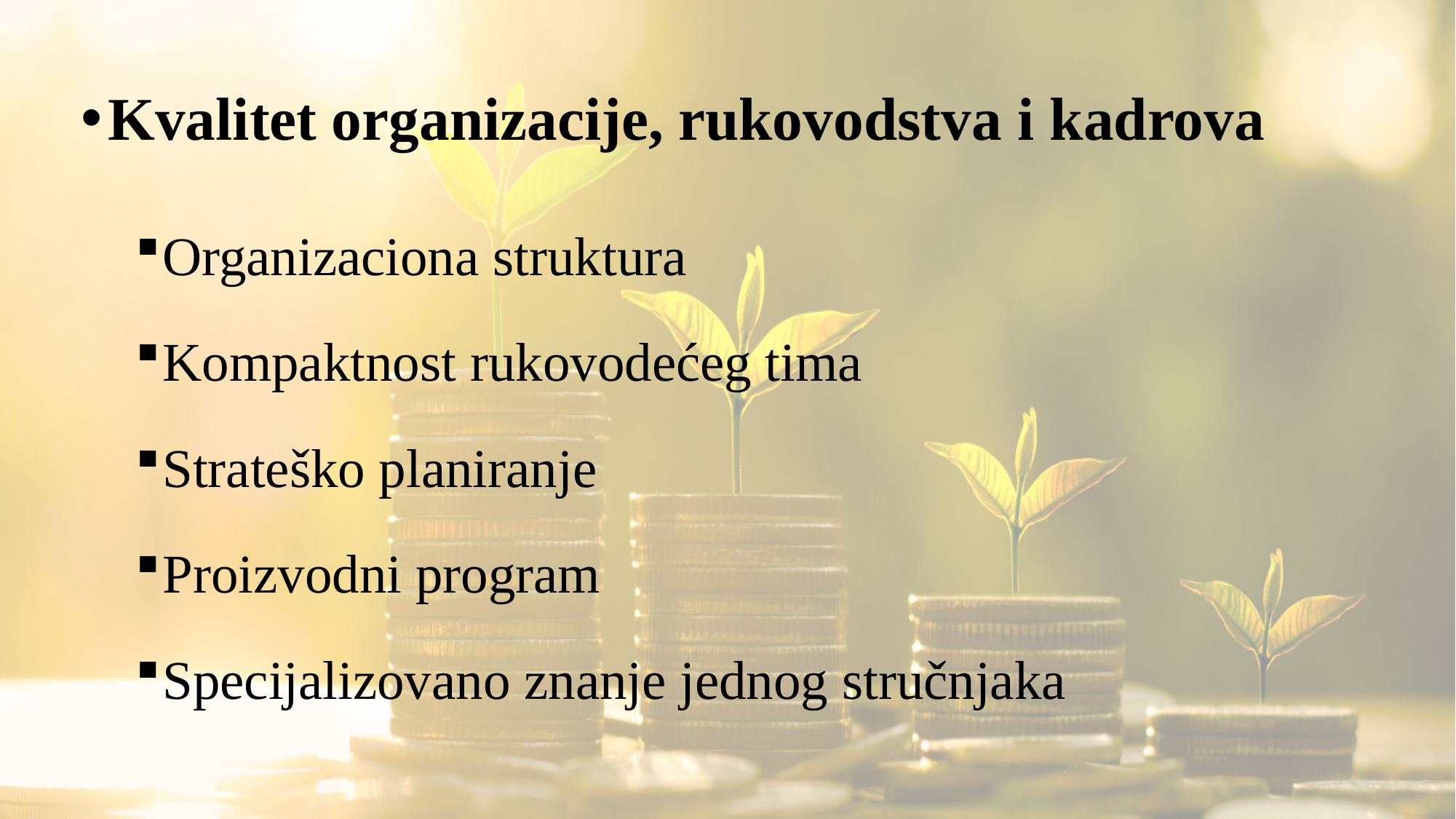

Kvalitet organizacije, rukovodstva i kadrova
Organizaciona struktura
Kompaktnost rukovodećeg tima
Strateško planiranje
Proizvodni program
Specijalizovano znanje jednog stručnjaka